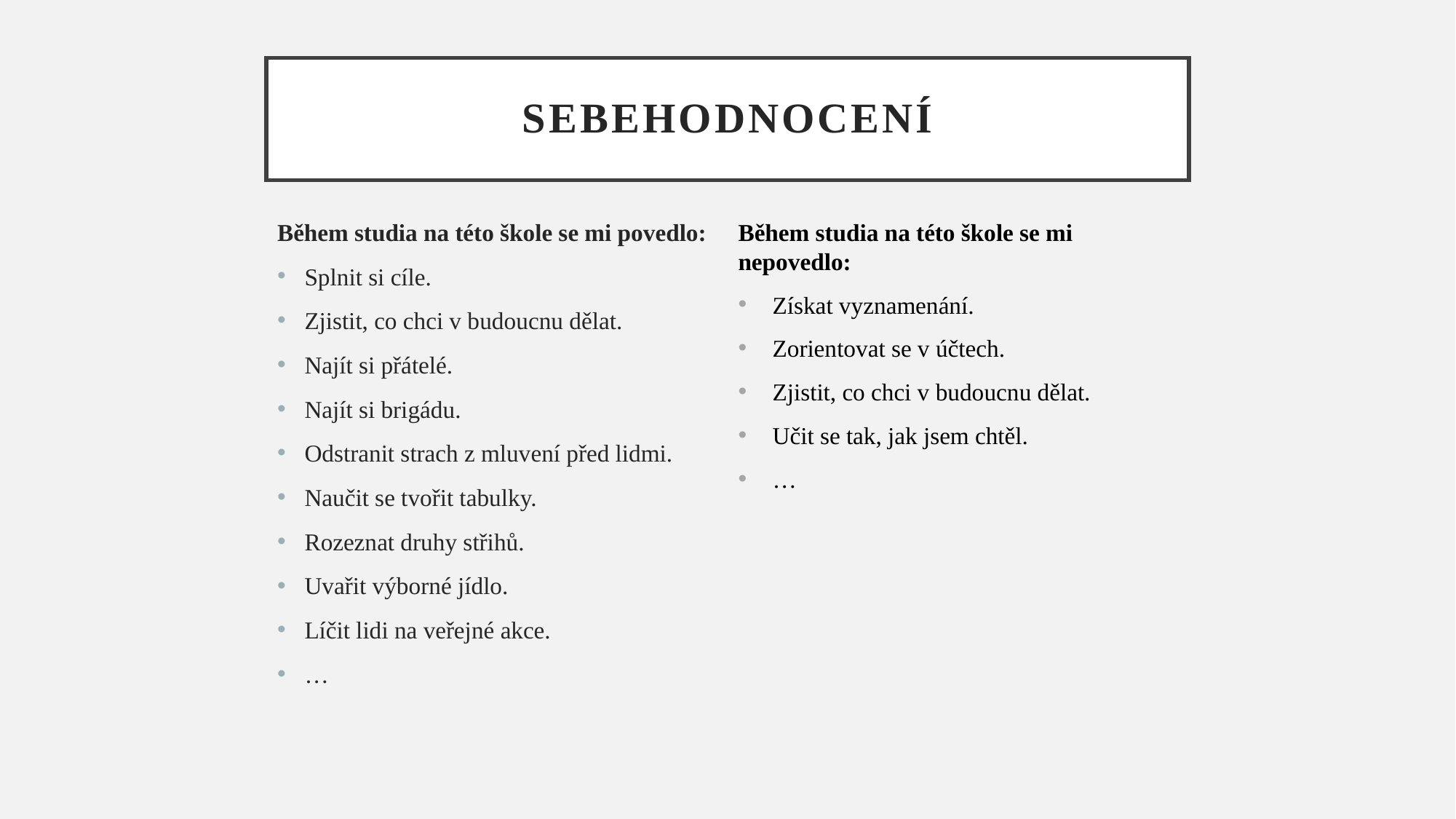

# Sebehodnocení
Během studia na této škole se mi povedlo:
Splnit si cíle.
Zjistit, co chci v budoucnu dělat.
Najít si přátelé.
Najít si brigádu.
Odstranit strach z mluvení před lidmi.
Naučit se tvořit tabulky.
Rozeznat druhy střihů.
Uvařit výborné jídlo.
Líčit lidi na veřejné akce.
…

Během studia na této škole se mi nepovedlo:
Získat vyznamenání.
Zorientovat se v účtech.
Zjistit, co chci v budoucnu dělat.
Učit se tak, jak jsem chtěl.
…